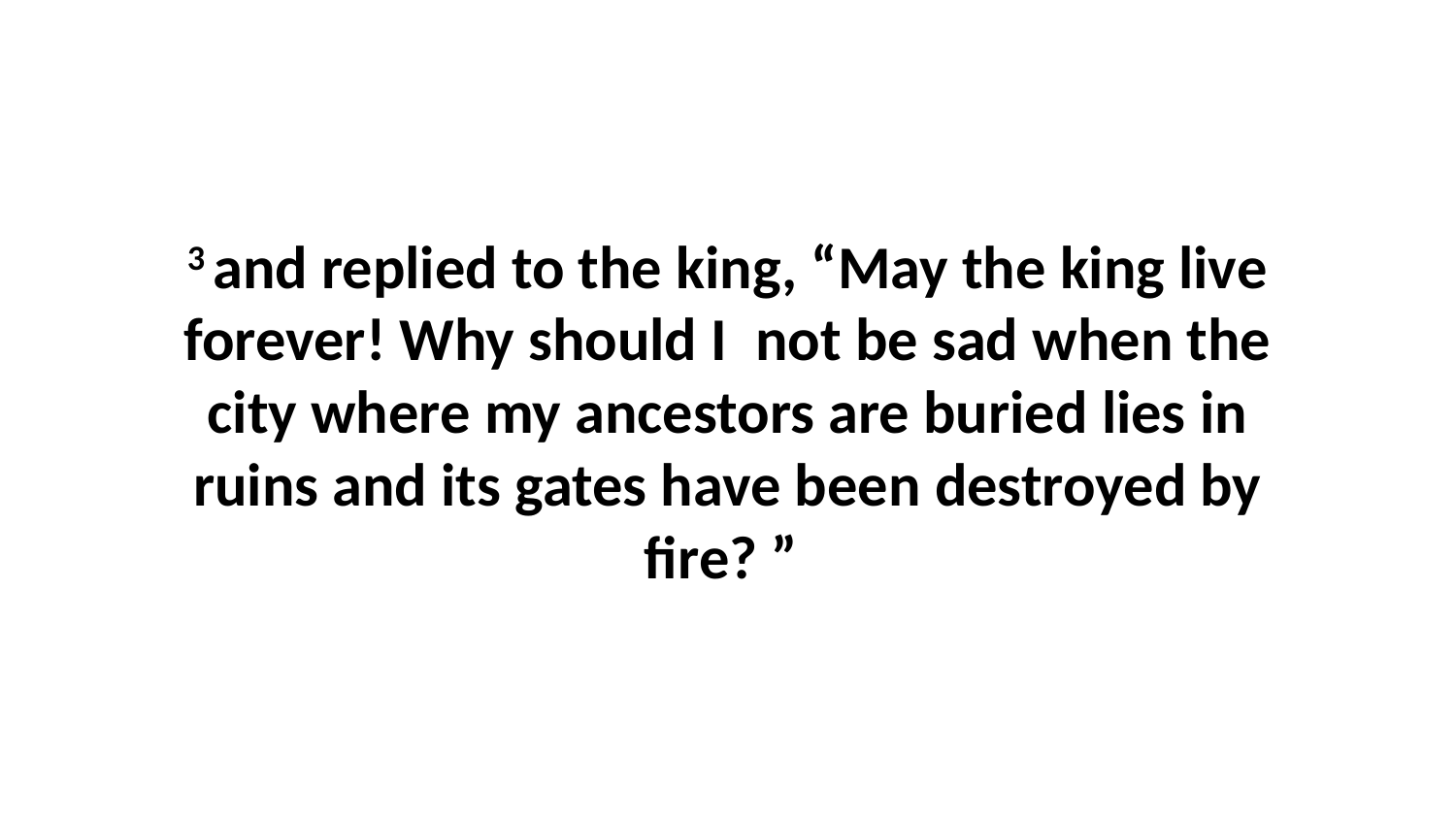

3 and replied to the king, “May the king live forever! Why should I  not be sad when the city where my ancestors are buried lies in ruins and its gates have been destroyed by fire? ”